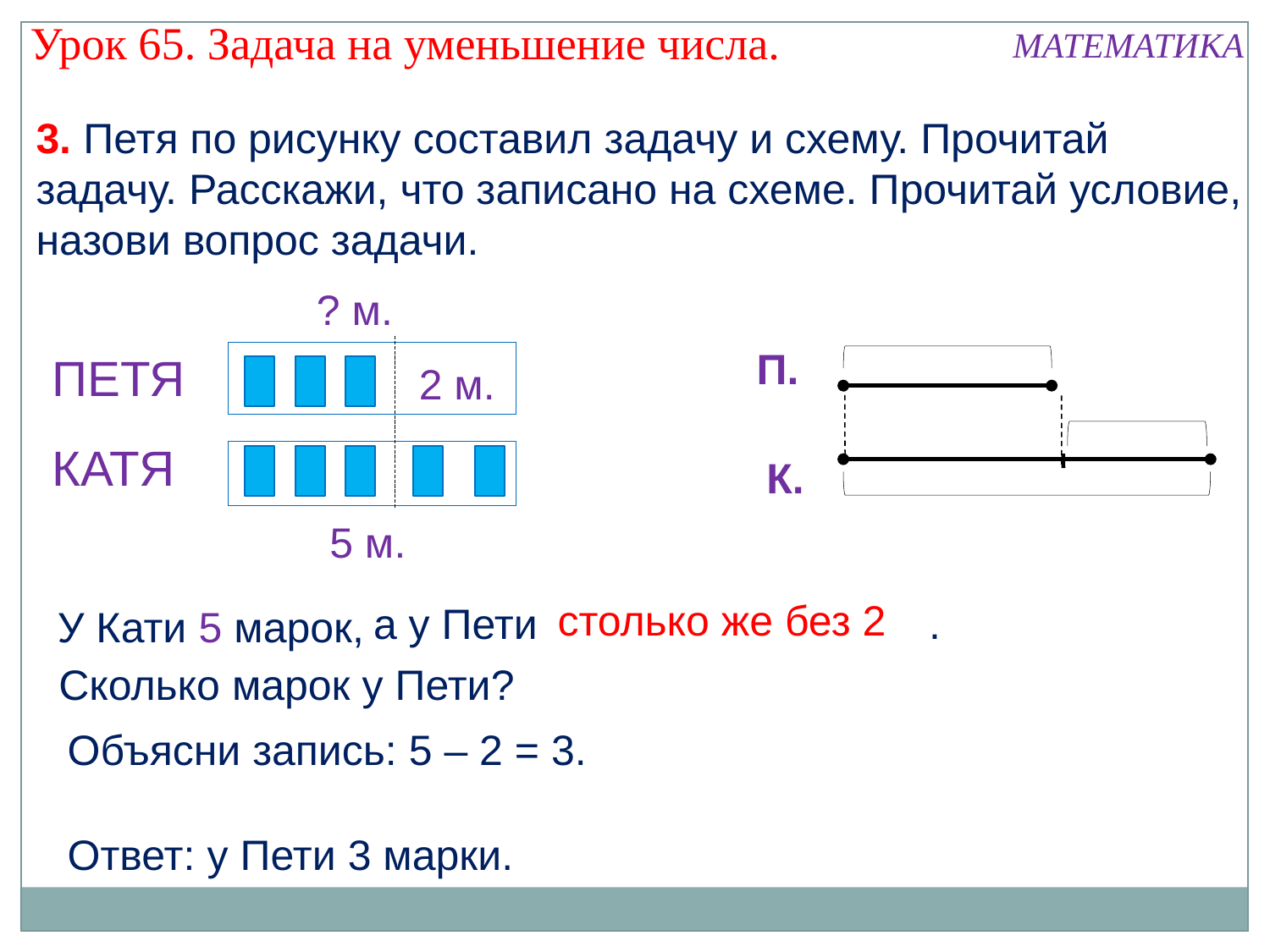

Урок 65. Задача на уменьшение числа.
МАТЕМАТИКА
3. Петя по рисунку составил задачу и схему. Прочитай задачу. Расскажи, что записано на схеме. Прочитай условие, назови вопрос задачи.

? м.

П.
ПЕТЯ
3
2 м.

КАТЯ

К.

5 м.
столько же без 2
 а у Пети на 2 марки меньше.
У Кати 5 марок,
Сколько марок у Пети?
Объясни запись: 5 – 2 = 3.
Ответ: у Пети 3 марки.